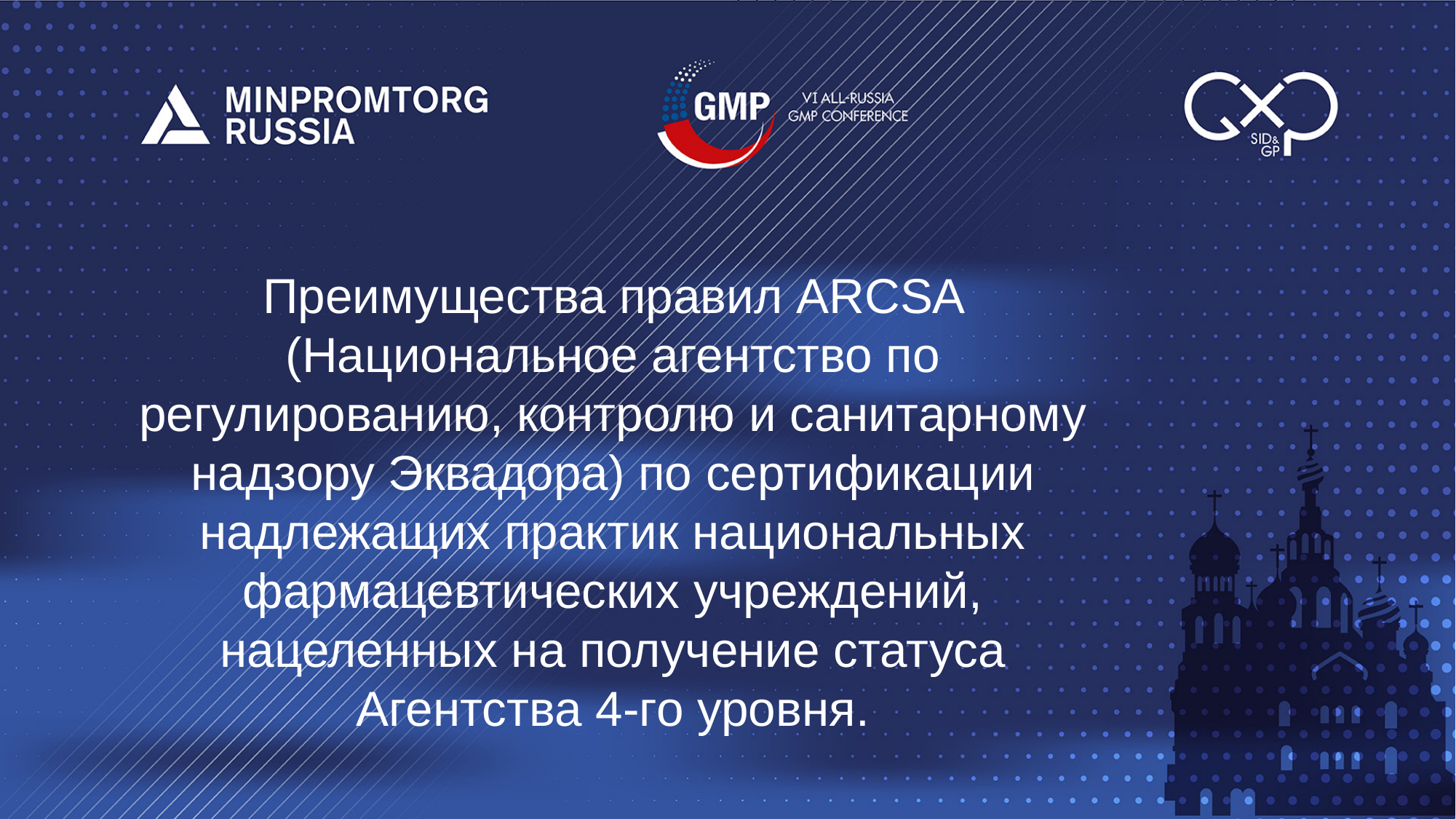

Преимущества правил ARCSA (Национальное агентство по регулированию, контролю и санитарному надзору Эквадора) по сертификации надлежащих практик национальных фармацевтических учреждений, нацеленных на получение статуса Агентства 4-го уровня.